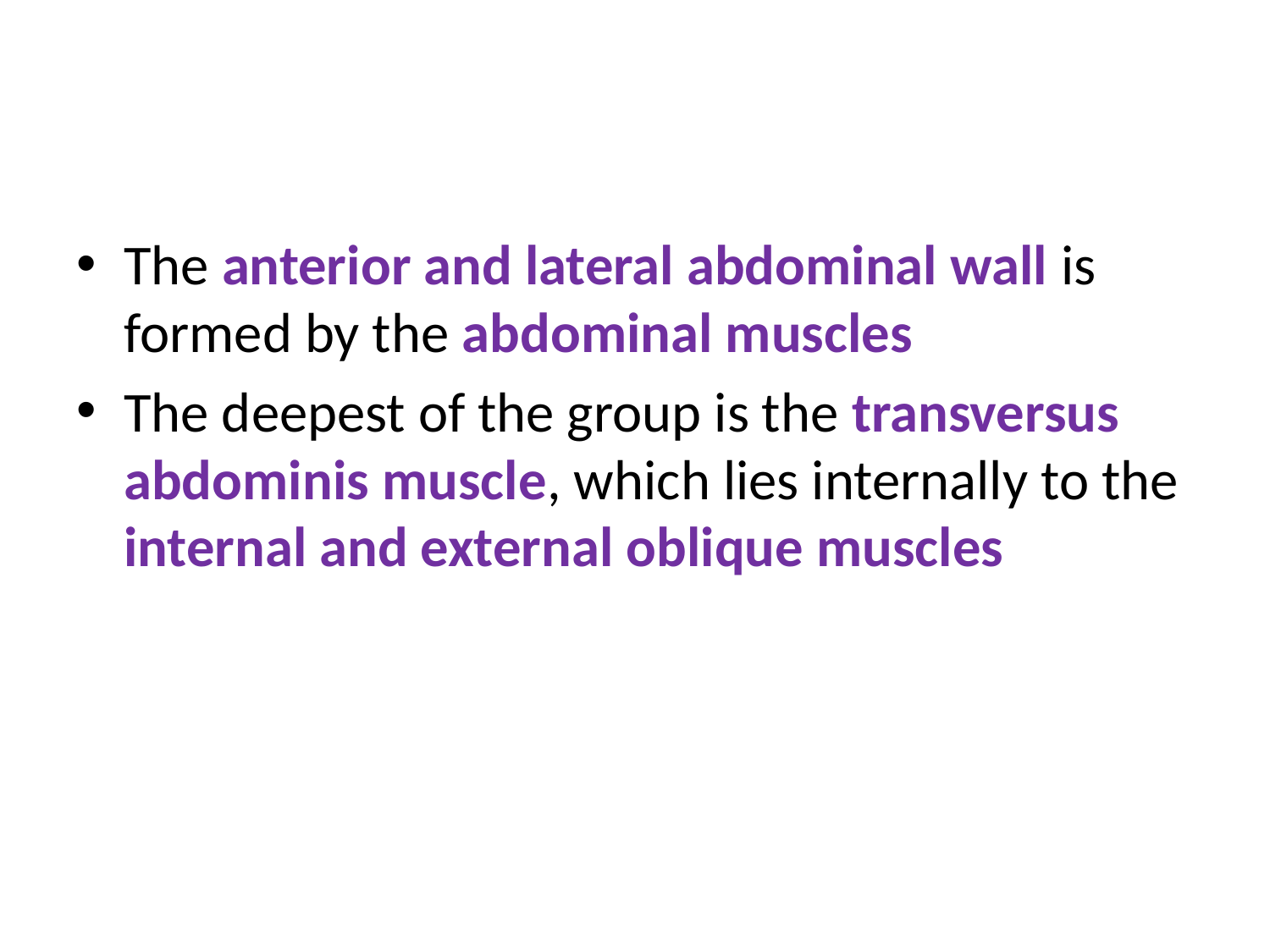

#
The anterior and lateral abdominal wall is formed by the abdominal muscles
The deepest of the group is the transversus abdominis muscle, which lies internally to the internal and external oblique muscles